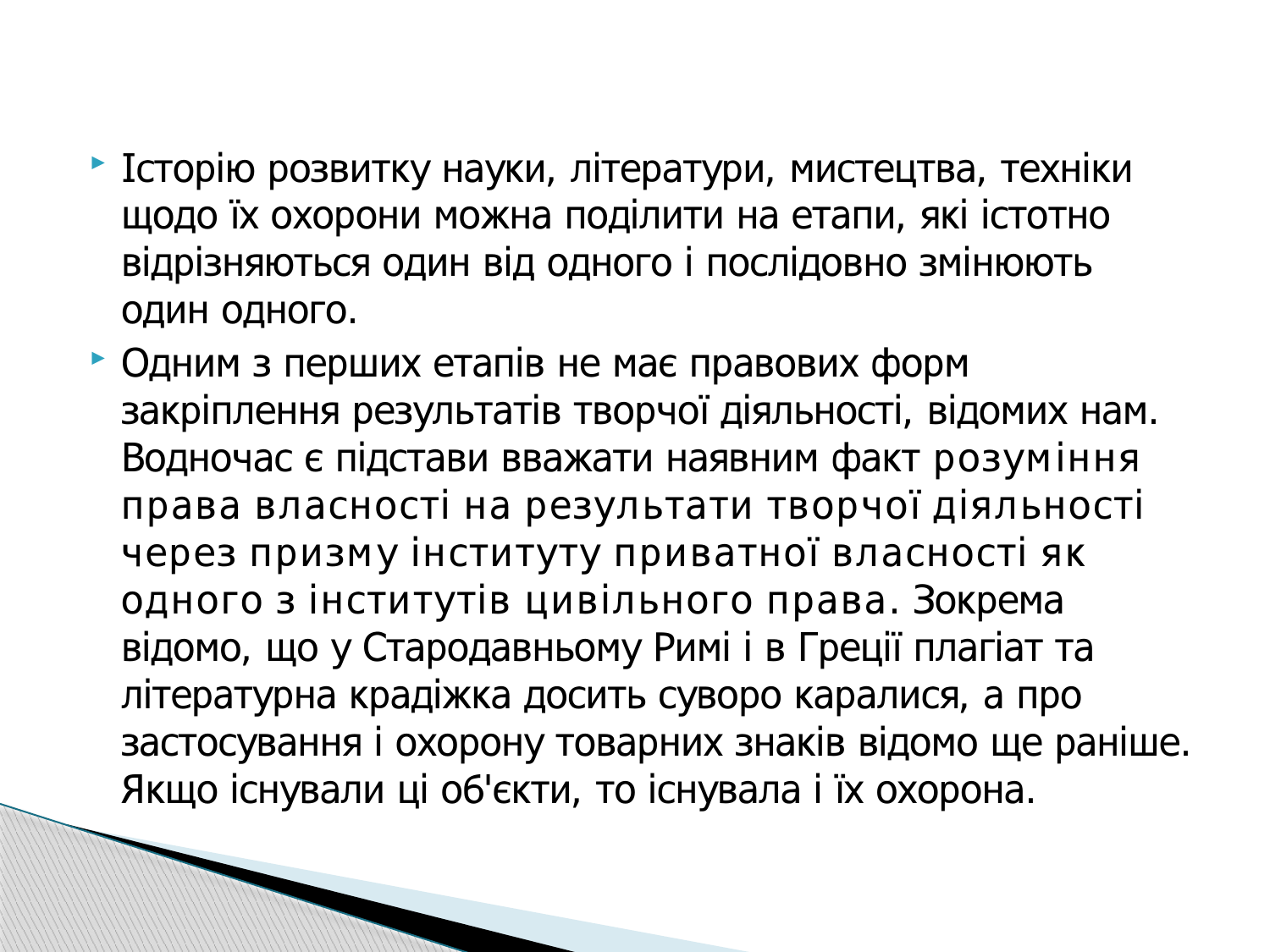

Історію розвитку науки, літератури, мистецтва, техніки щодо їх охорони можна поділити на етапи, які істотно відрізняються один від одного і послідовно змінюють один одного.
Одним з перших етапів не має правових форм закріплення результатів творчої діяльності, відомих нам. Водночас є підстави вважати наявним факт розуміння права власності на результати творчої діяльності через призму інституту приватної власності як одного з інститутів цивільного права. Зокрема відомо, що у Стародавньому Римі і в Греції плагіат та літературна крадіжка досить суворо каралися, а про застосування і охорону товарних знаків відомо ще раніше. Якщо існували ці об'єкти, то існувала і їх охорона.